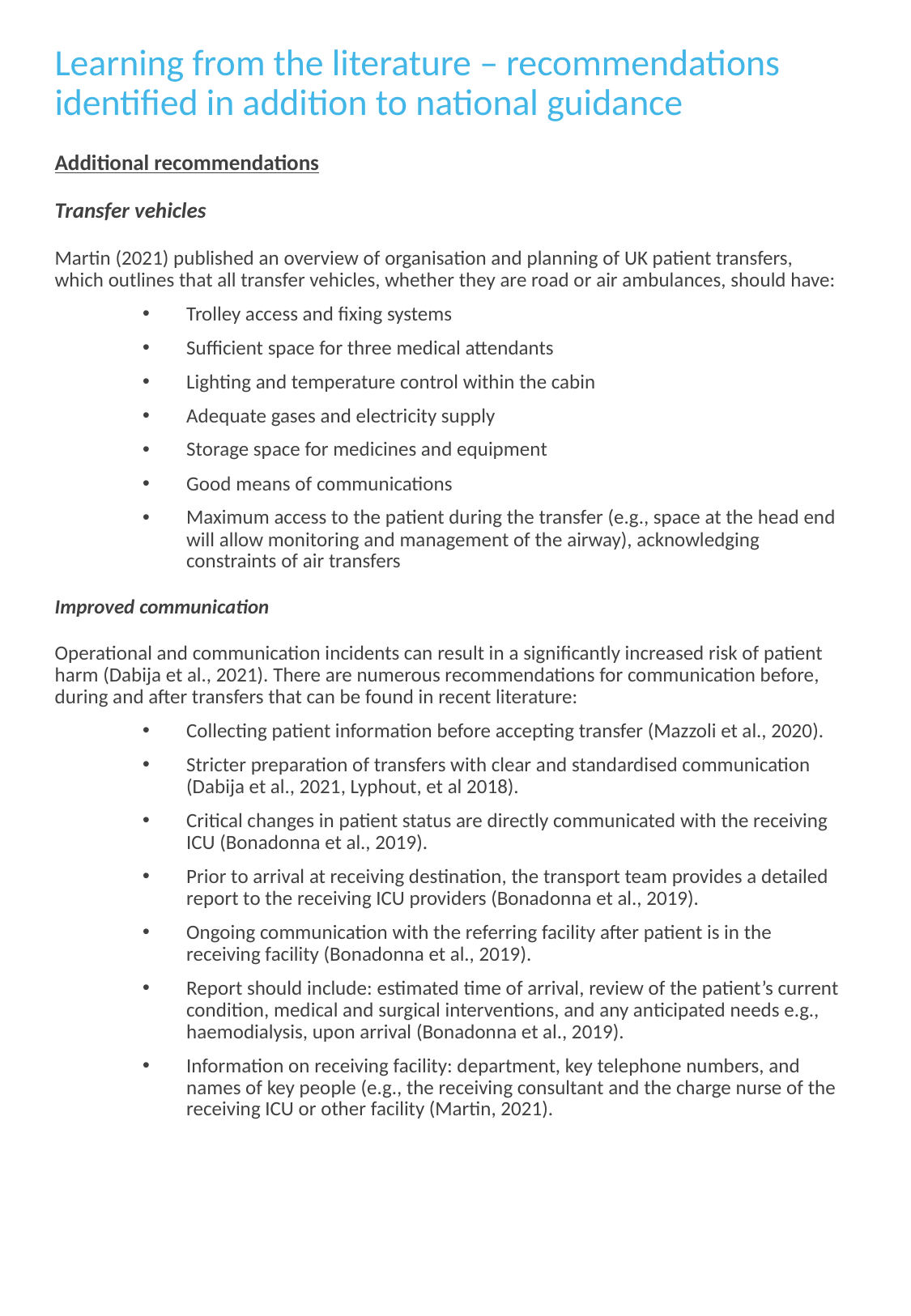

Learning from the literature – recommendations identified in addition to national guidance
Additional recommendations
Transfer vehicles
Martin (2021) published an overview of organisation and planning of UK patient transfers, which outlines that all transfer vehicles, whether they are road or air ambulances, should have:
Trolley access and fixing systems
Sufficient space for three medical attendants
Lighting and temperature control within the cabin
Adequate gases and electricity supply
Storage space for medicines and equipment
Good means of communications
Maximum access to the patient during the transfer (e.g., space at the head end will allow monitoring and management of the airway), acknowledging constraints of air transfers
Improved communication
Operational and communication incidents can result in a significantly increased risk of patient harm (Dabija et al., 2021). There are numerous recommendations for communication before, during and after transfers that can be found in recent literature:
Collecting patient information before accepting transfer (Mazzoli et al., 2020).
Stricter preparation of transfers with clear and standardised communication (Dabija et al., 2021, Lyphout, et al 2018).
Critical changes in patient status are directly communicated with the receiving ICU (Bonadonna et al., 2019).
Prior to arrival at receiving destination, the transport team provides a detailed report to the receiving ICU providers (Bonadonna et al., 2019).
Ongoing communication with the referring facility after patient is in the receiving facility (Bonadonna et al., 2019).
Report should include: estimated time of arrival, review of the patient’s current condition, medical and surgical interventions, and any anticipated needs e.g., haemodialysis, upon arrival (Bonadonna et al., 2019).
Information on receiving facility: department, key telephone numbers, and names of key people (e.g., the receiving consultant and the charge nurse of the receiving ICU or other facility (Martin, 2021).